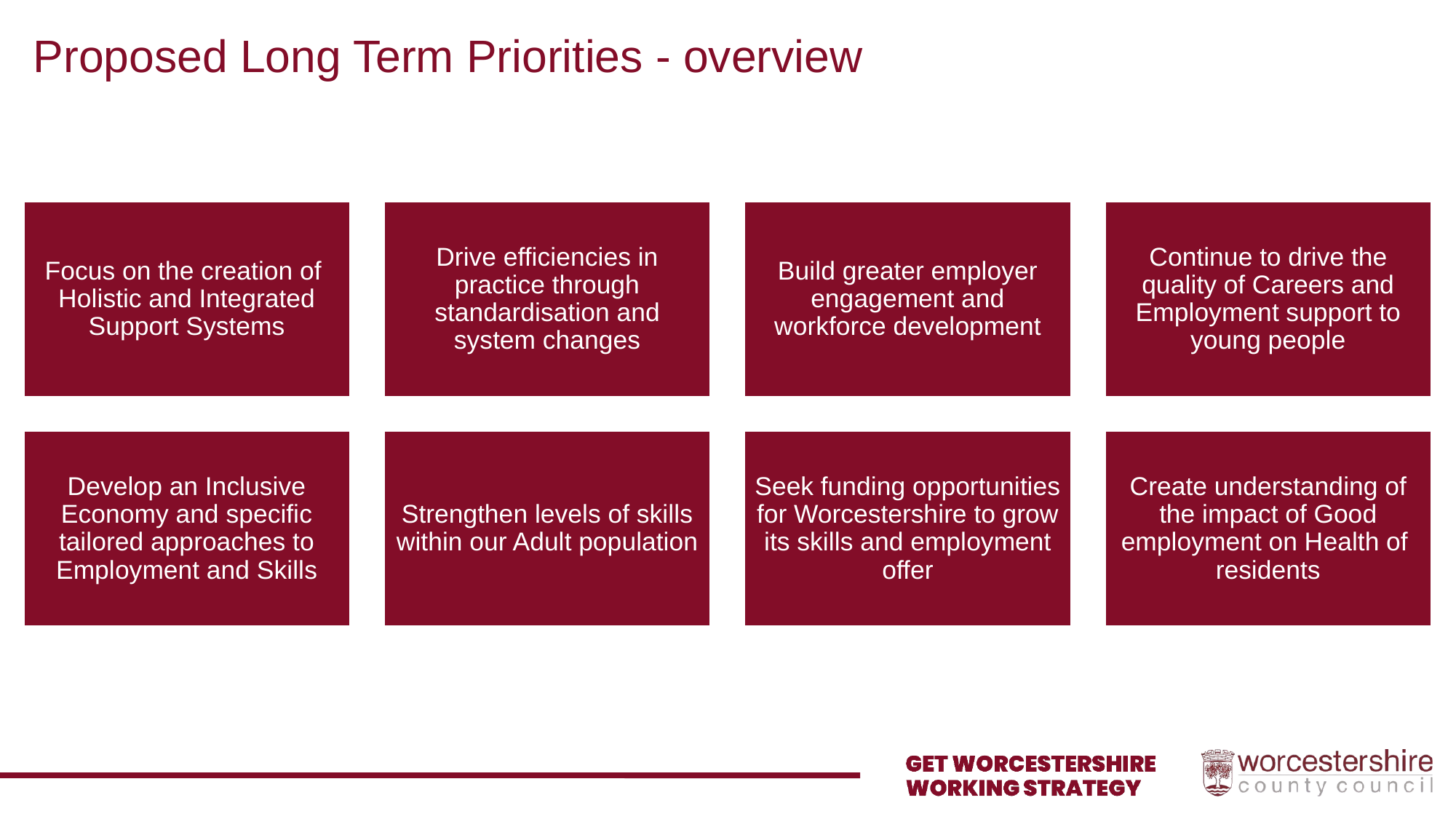

# Proposed Long Term Priorities - overview
Focus on the creation of  Holistic and Integrated Support Systems
Drive efficiencies in practice through standardisation and system changes
Build greater employer engagement and workforce development
Continue to drive the quality of Careers and Employment support to young people
Develop an Inclusive Economy and specific tailored approaches to Employment and Skills
Strengthen levels of skills within our Adult population
Seek funding opportunities for Worcestershire to grow its skills and employment offer
Create understanding of the impact of Good employment on Health of  residents